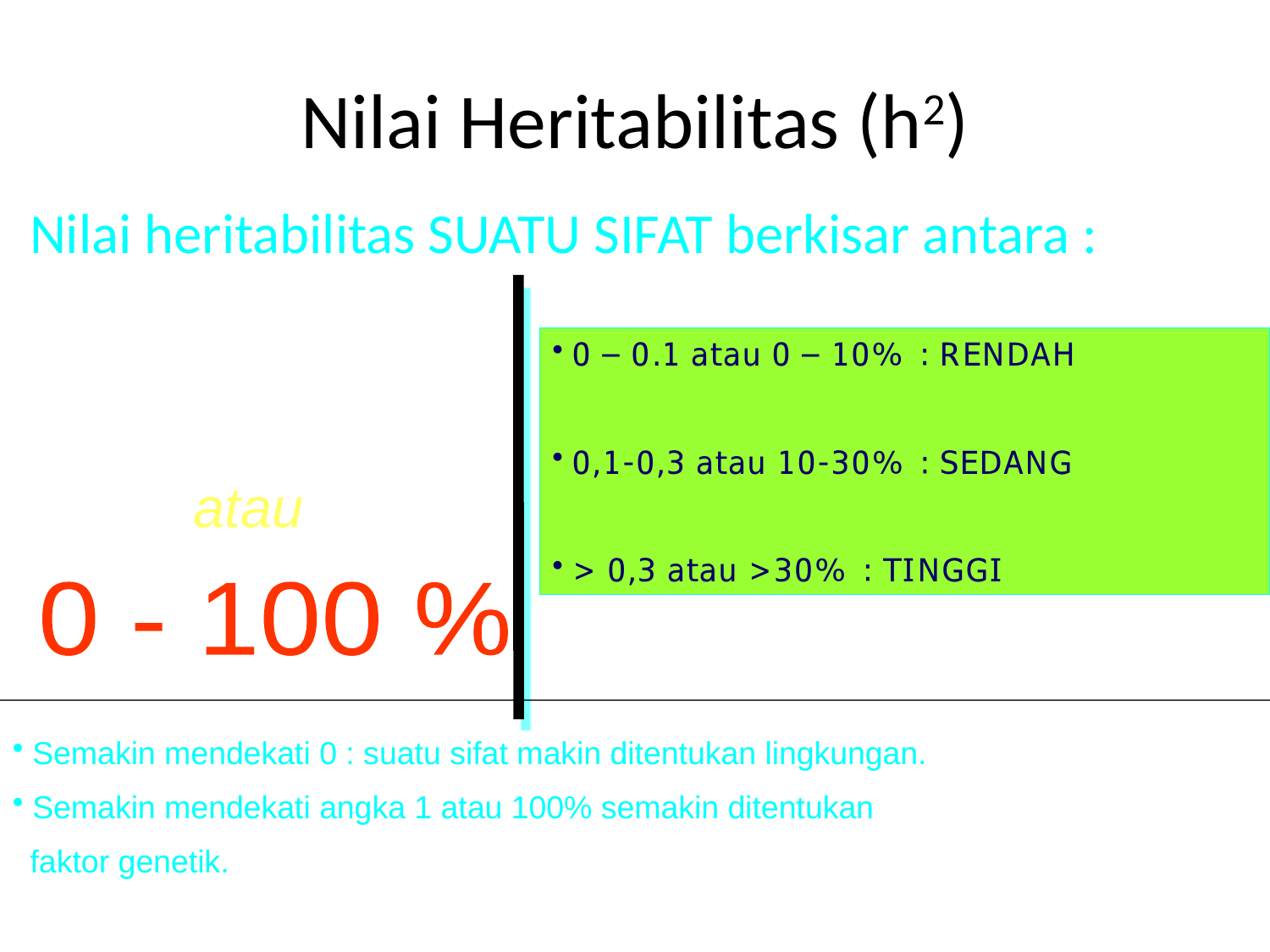

# Nilai Heritabilitas (h2)
   Nilai heritabilitas SUATU SIFAT berkisar antara :

 0 – 0.1 atau 0 – 10% : RENDAH

 0,1-0,3 atau 10-30% : SEDANG

 > 0,3 atau >30% : TINGGI
0 - 1
atau
0 - 100 %

 Semakin mendekati 0 : suatu sifat makin ditentukan lingkungan.
 Semakin mendekati angka 1 atau 100% semakin ditentukan
  faktor genetik.